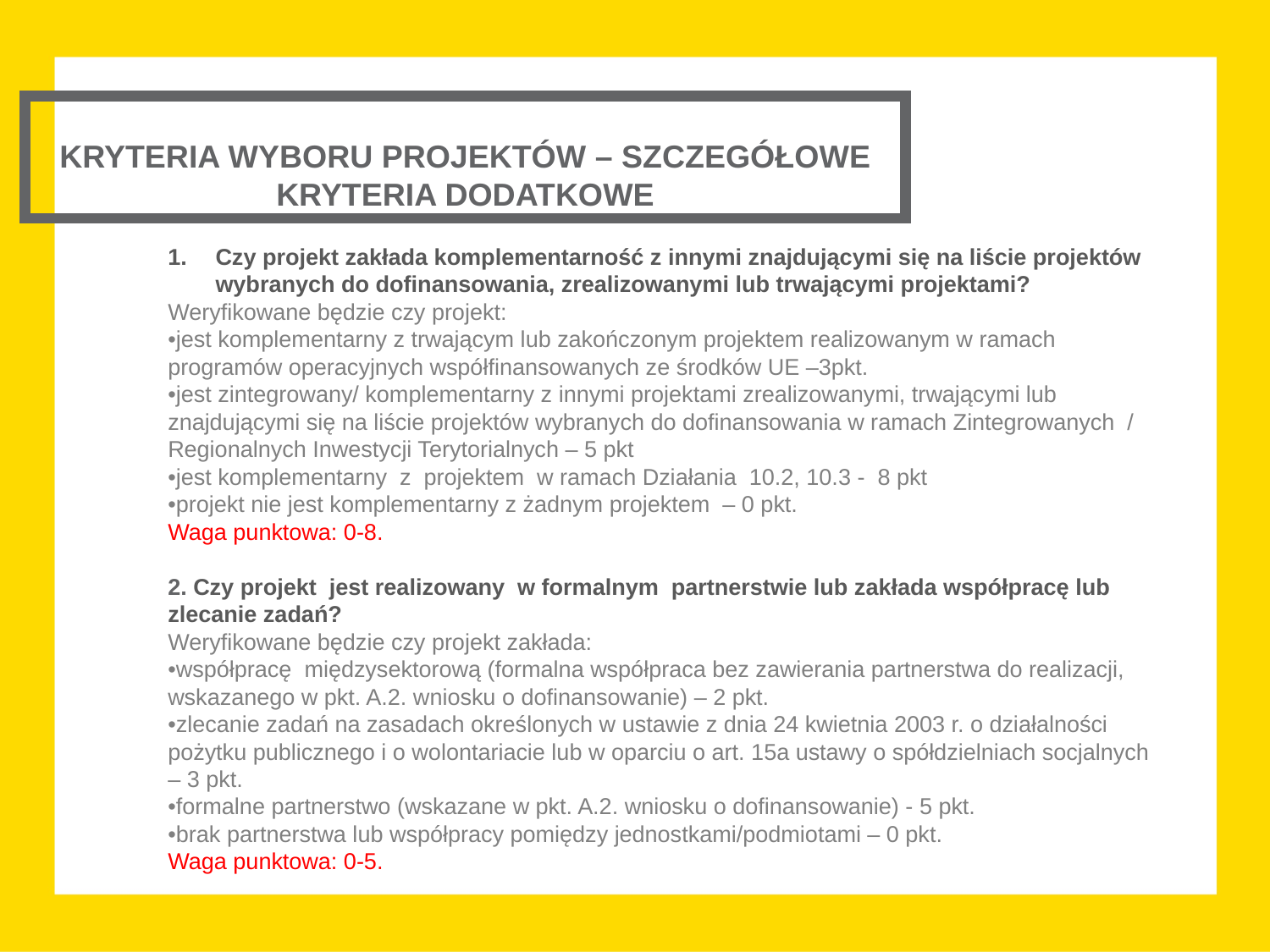

KRYTERIA WYBORU PROJEKTÓW – SZCZEGÓŁOWE KRYTERIA DODATKOWE
Czy projekt zakłada komplementarność z innymi znajdującymi się na liście projektów wybranych do dofinansowania, zrealizowanymi lub trwającymi projektami?
Weryfikowane będzie czy projekt:
•jest komplementarny z trwającym lub zakończonym projektem realizowanym w ramach programów operacyjnych współfinansowanych ze środków UE –3pkt.
•jest zintegrowany/ komplementarny z innymi projektami zrealizowanymi, trwającymi lub znajdującymi się na liście projektów wybranych do dofinansowania w ramach Zintegrowanych  / Regionalnych Inwestycji Terytorialnych – 5 pkt
•jest komplementarny  z  projektem  w ramach Działania  10.2, 10.3 -  8 pkt
•projekt nie jest komplementarny z żadnym projektem  – 0 pkt.
Waga punktowa: 0-8.

2. Czy projekt  jest realizowany  w formalnym  partnerstwie lub zakłada współpracę lub zlecanie zadań?
Weryfikowane będzie czy projekt zakłada:
•współpracę  międzysektorową (formalna współpraca bez zawierania partnerstwa do realizacji, wskazanego w pkt. A.2. wniosku o dofinansowanie) – 2 pkt.
•zlecanie zadań na zasadach określonych w ustawie z dnia 24 kwietnia 2003 r. o działalności pożytku publicznego i o wolontariacie lub w oparciu o art. 15a ustawy o spółdzielniach socjalnych – 3 pkt.
•formalne partnerstwo (wskazane w pkt. A.2. wniosku o dofinansowanie) - 5 pkt.
•brak partnerstwa lub współpracy pomiędzy jednostkami/podmiotami – 0 pkt.
Waga punktowa: 0-5.